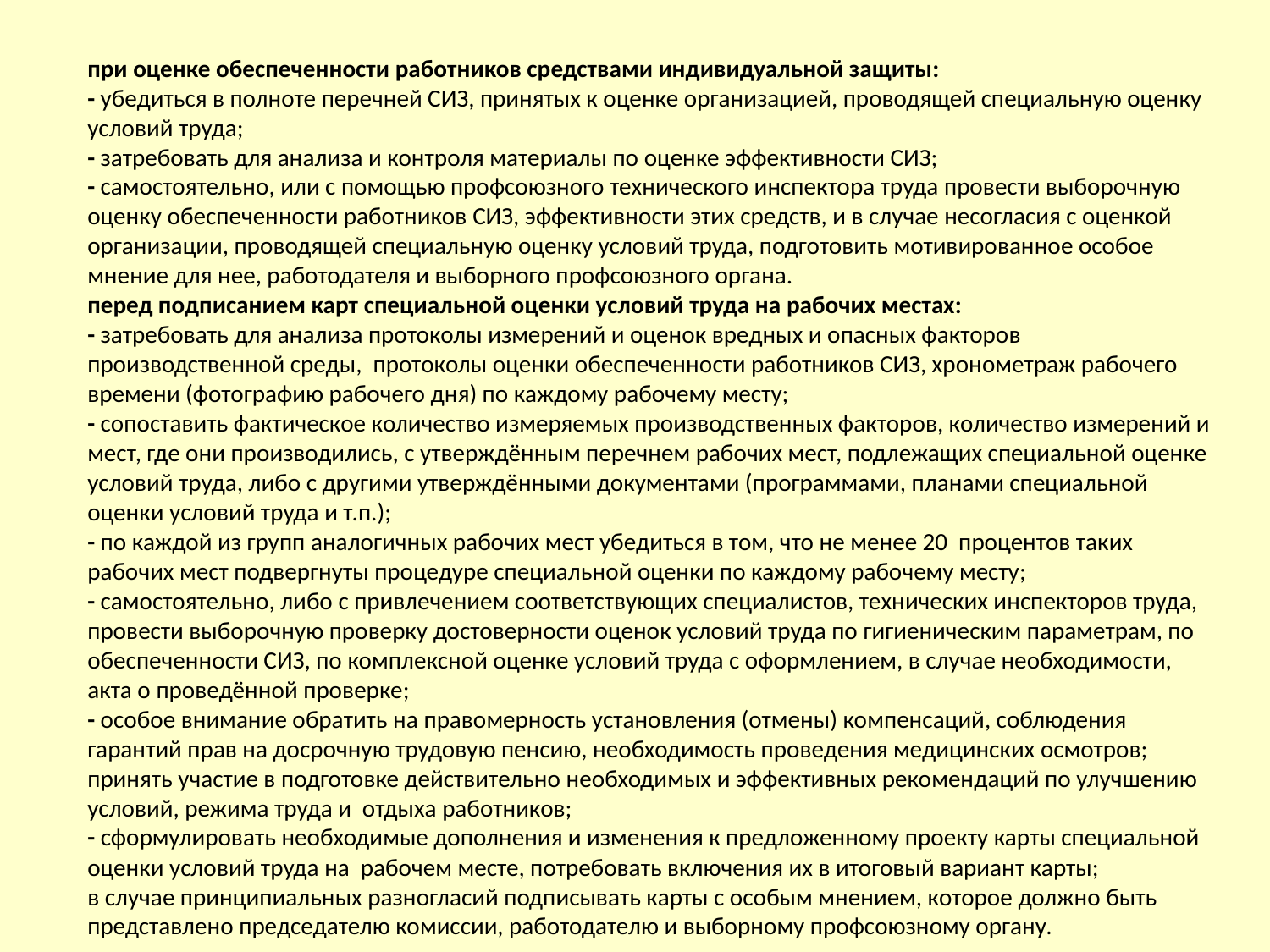

при оценке обеспеченности работников средствами индивидуальной защиты:
- убедиться в полноте перечней СИЗ, принятых к оценке организацией, проводящей специальную оценку условий труда;
- затребовать для анализа и контроля материалы по оценке эффективности СИЗ;
- самостоятельно, или с помощью профсоюзного технического инспектора труда провести выборочную  оценку обеспеченности работников СИЗ, эффективности этих средств, и в случае несогласия с оценкой организации, проводящей специальную оценку условий труда, подготовить мотивированное особое  мнение для нее, работодателя и выборного профсоюзного органа.
перед подписанием карт специальной оценки условий труда на рабочих местах:
- затребовать для анализа протоколы измерений и оценок вредных и опасных факторов производственной среды,  протоколы оценки обеспеченности работников СИЗ, хронометраж рабочего времени (фотографию рабочего дня) по каждому рабочему месту;
- сопоставить фактическое количество измеряемых производственных факторов, количество измерений и мест, где они производились, с утверждённым перечнем рабочих мест, подлежащих специальной оценке условий труда, либо с другими утверждёнными документами (программами, планами специальной оценки условий труда и т.п.);
- по каждой из групп аналогичных рабочих мест убедиться в том, что не менее 20  процентов таких рабочих мест подвергнуты процедуре специальной оценки по каждому рабочему месту;
- самостоятельно, либо с привлечением соответствующих специалистов, технических инспекторов труда, провести выборочную проверку достоверности оценок условий труда по гигиеническим параметрам, по обеспеченности СИЗ, по комплексной оценке условий труда с оформлением, в случае необходимости, акта о проведённой проверке;
- особое внимание обратить на правомерность установления (отмены) компенсаций, соблюдения гарантий прав на досрочную трудовую пенсию, необходимость проведения медицинских осмотров;
принять участие в подготовке действительно необходимых и эффективных рекомендаций по улучшению условий, режима труда и  отдыха работников;
- сформулировать необходимые дополнения и изменения к предложенному проекту карты специальной оценки условий труда на  рабочем месте, потребовать включения их в итоговый вариант карты;
в случае принципиальных разногласий подписывать карты с особым мнением, которое должно быть представлено председателю комиссии, работодателю и выборному профсоюзному органу.